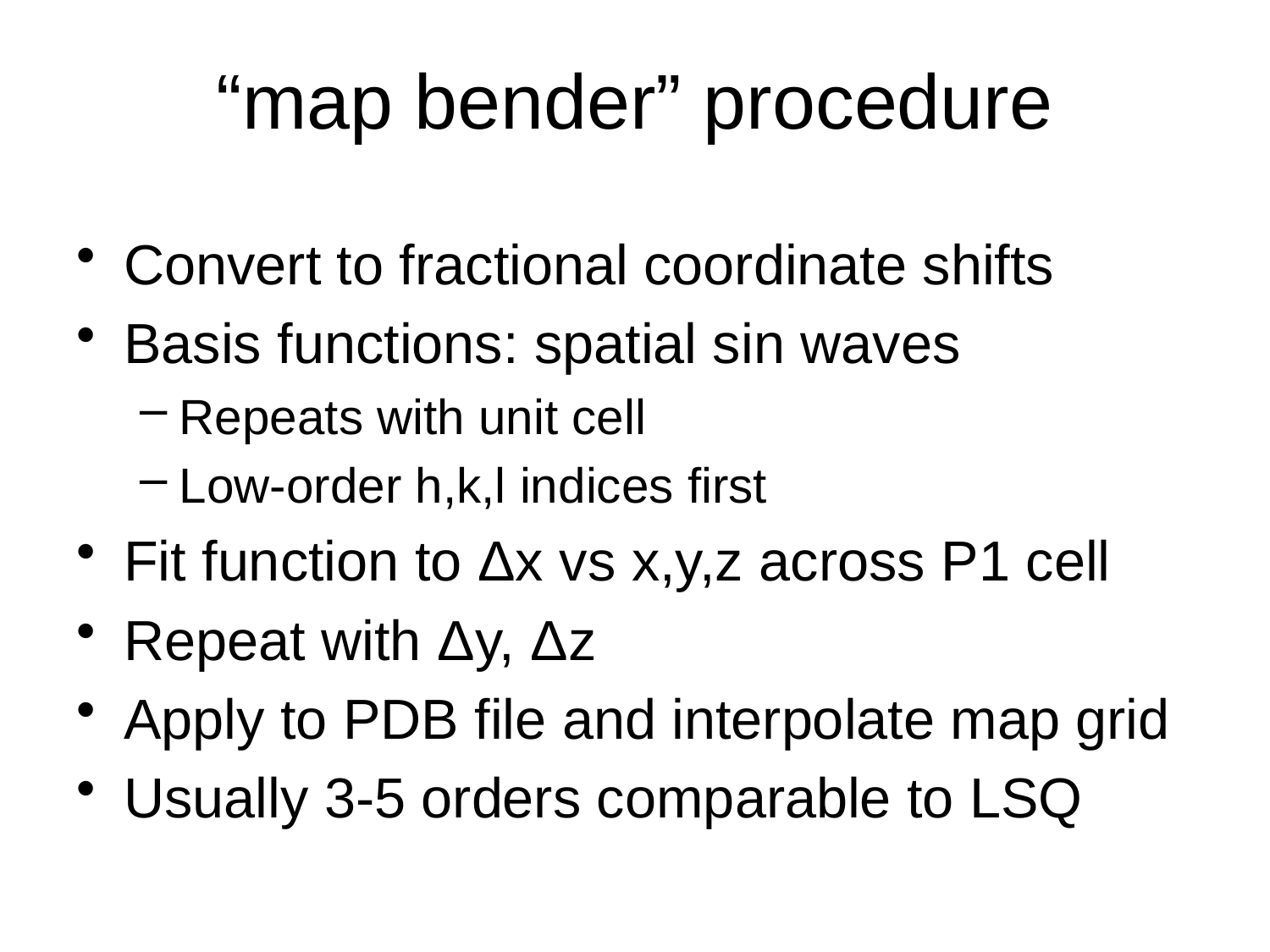

# “map bender” procedure
Convert to fractional coordinate shifts
Basis functions: spatial sin waves
Repeats with unit cell
Low-order h,k,l indices first
Fit function to Δx vs x,y,z across P1 cell
Repeat with Δy, Δz
Apply to PDB file and interpolate map grid
Usually 3-5 orders comparable to LSQ